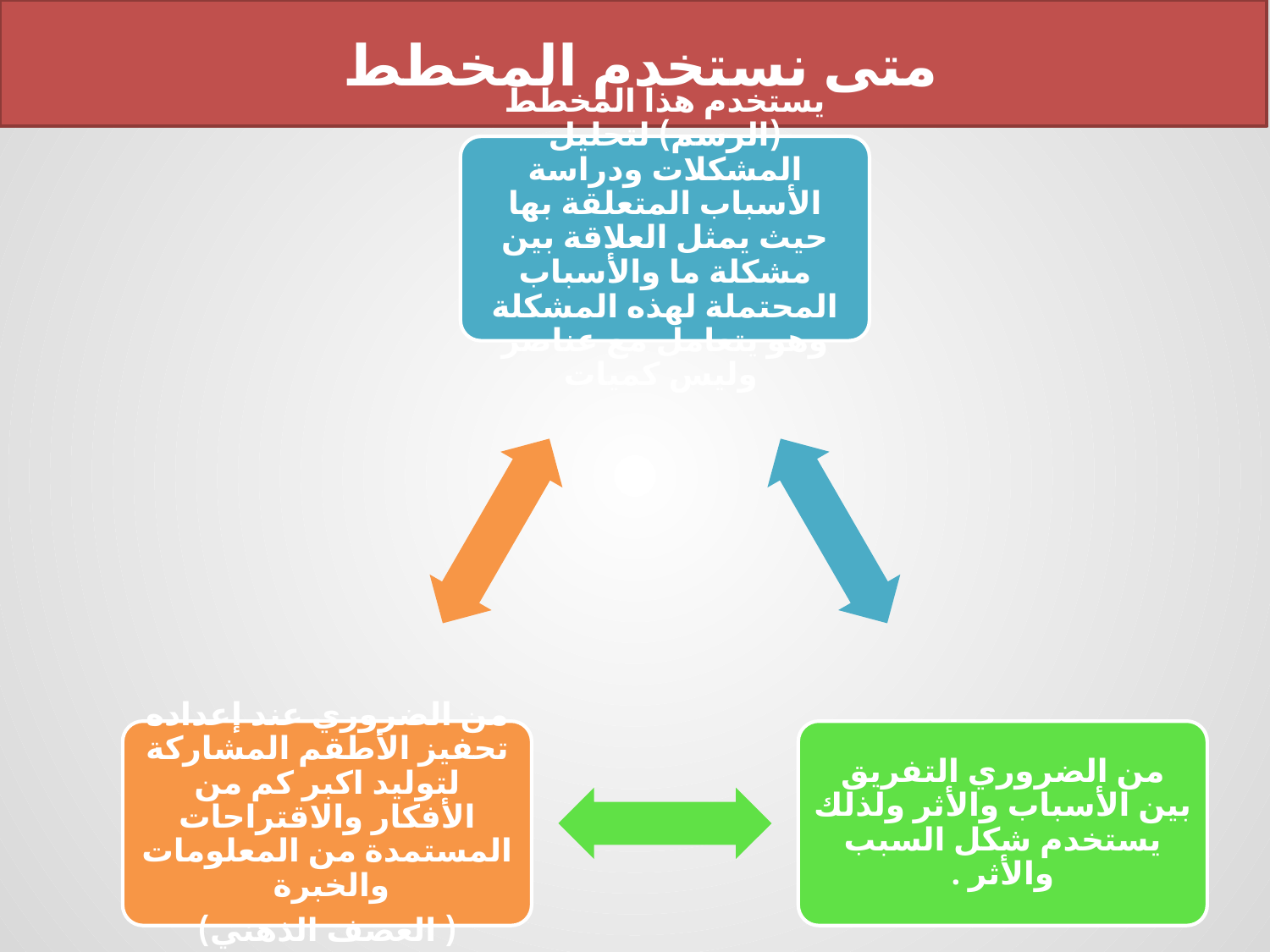

متى نستخدم المخطط
يستخدم هذا المخطط (الرسم) لتحليل المشكلات ودراسة الأسباب المتعلقة بها حيث يمثل العلاقة بين مشكلة ما والأسباب المحتملة لهذه المشكلة وهو يتعامل مع عناصر وليس كميات

من الضروري عند إعداده تحفيز الأطقم المشاركة لتوليد اكبر كم من الأفكار والاقتراحات المستمدة من المعلومات والخبرة
( العصف الذهني)
من الضروري التفريق بين الأسباب والأثر ولذلك يستخدم شكل السبب والأثر .